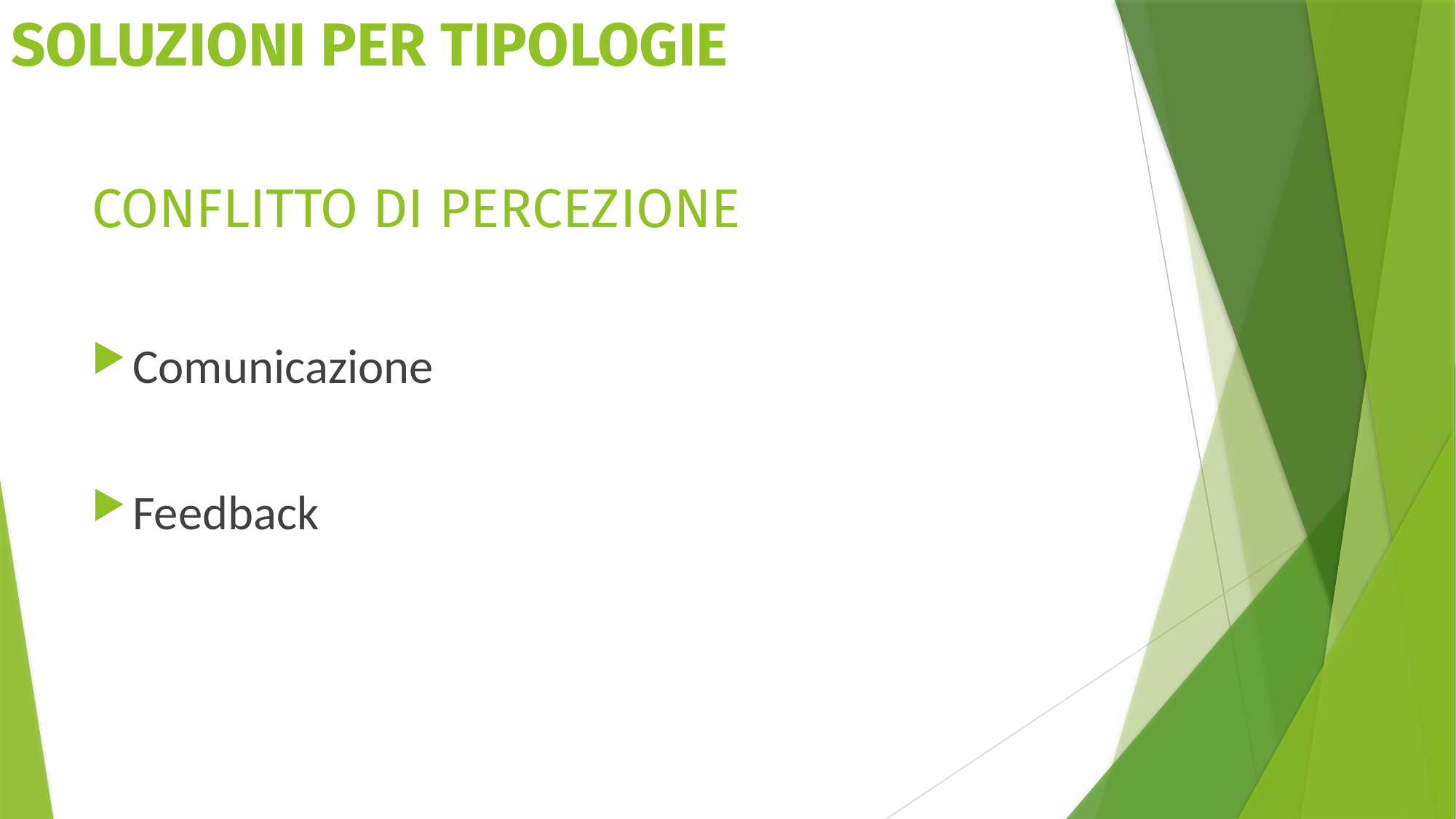

# SOLUZIONI PER TIPOLOGIE
CONFLITTO DI PERCEZIONE

Comunicazione

Feedback